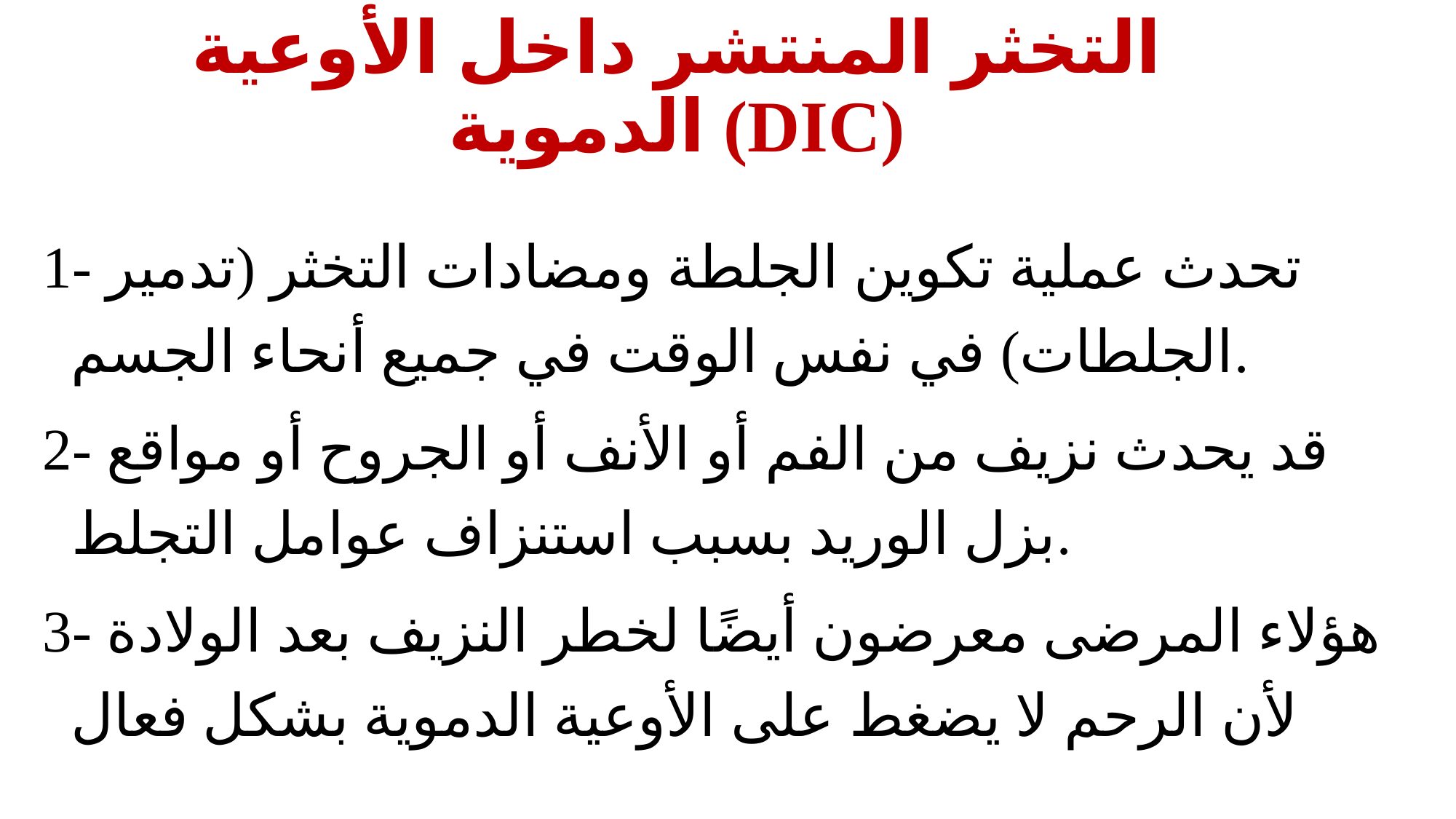

# التخثر المنتشر داخل الأوعية الدموية (DIC)
1- تحدث عملية تكوين الجلطة ومضادات التخثر (تدمير الجلطات) في نفس الوقت في جميع أنحاء الجسم.
2- قد يحدث نزيف من الفم أو الأنف أو الجروح أو مواقع بزل الوريد بسبب استنزاف عوامل التجلط.
3- هؤلاء المرضى معرضون أيضًا لخطر النزيف بعد الولادة لأن الرحم لا يضغط على الأوعية الدموية بشكل فعال